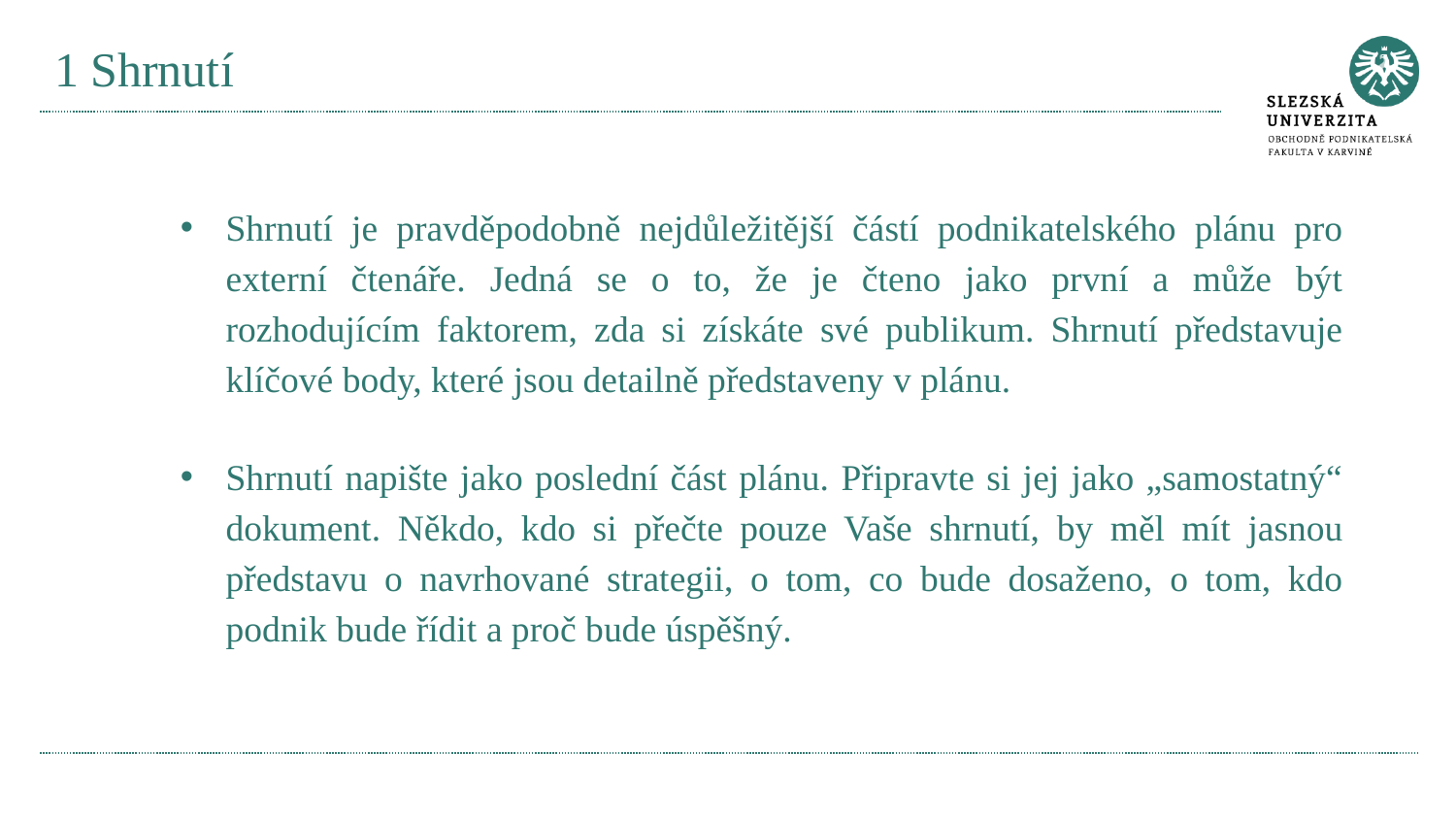

# 1 Shrnutí
Shrnutí je pravděpodobně nejdůležitější částí podnikatelského plánu pro externí čtenáře. Jedná se o to, že je čteno jako první a může být rozhodujícím faktorem, zda si získáte své publikum. Shrnutí představuje klíčové body, které jsou detailně představeny v plánu.
Shrnutí napište jako poslední část plánu. Připravte si jej jako „samostatný“ dokument. Někdo, kdo si přečte pouze Vaše shrnutí, by měl mít jasnou představu o navrhované strategii, o tom, co bude dosaženo, o tom, kdo podnik bude řídit a proč bude úspěšný.